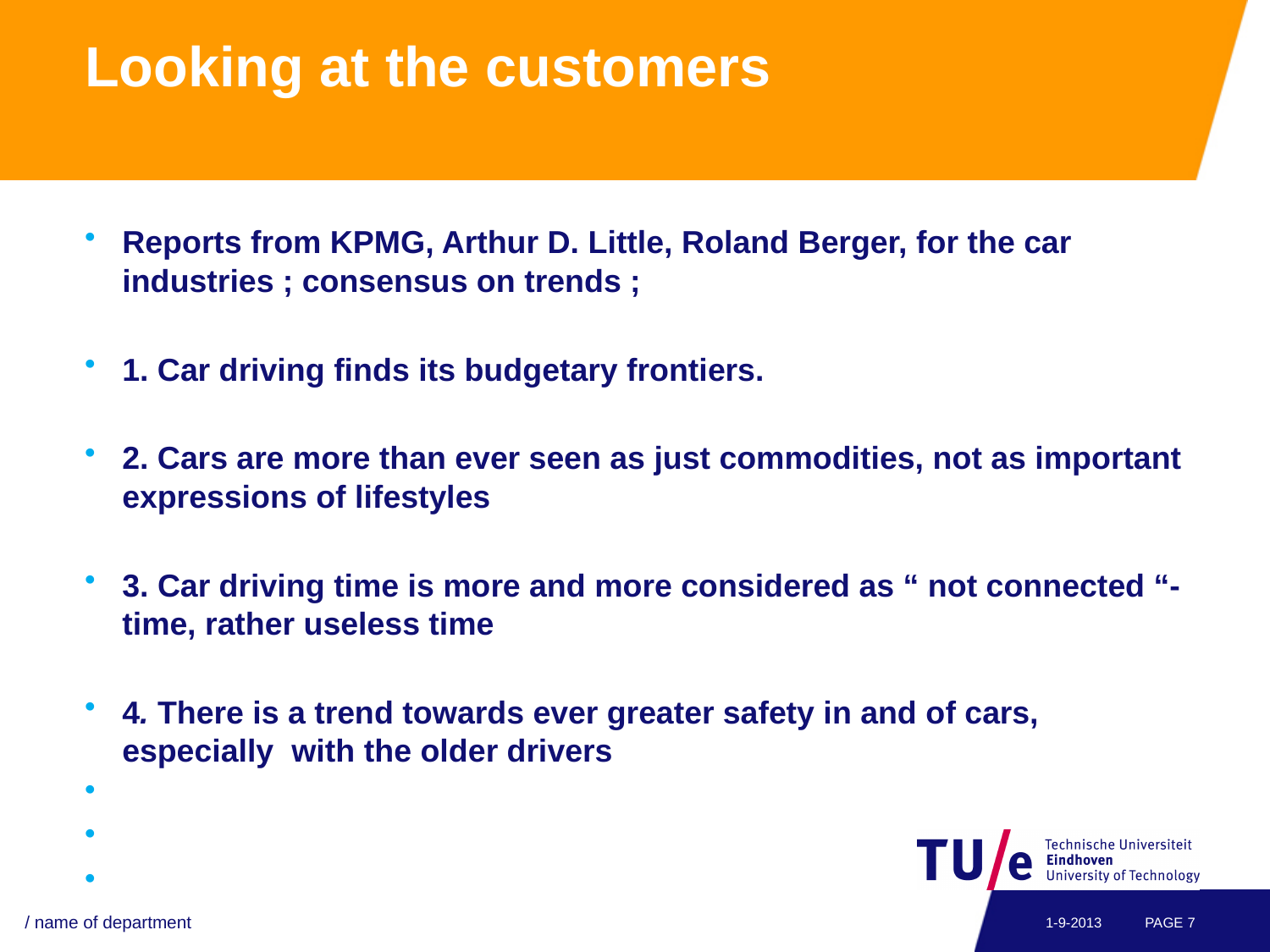

# Looking at the customers
Reports from KPMG, Arthur D. Little, Roland Berger, for the car industries ; consensus on trends ;

1. Car driving finds its budgetary frontiers.

2. Cars are more than ever seen as just commodities, not as important expressions of lifestyles

3. Car driving time is more and more considered as “ not connected “- time, rather useless time

4. There is a trend towards ever greater safety in and of cars, especially  with the older drivers

/ name of department
1-9-2013
PAGE 7